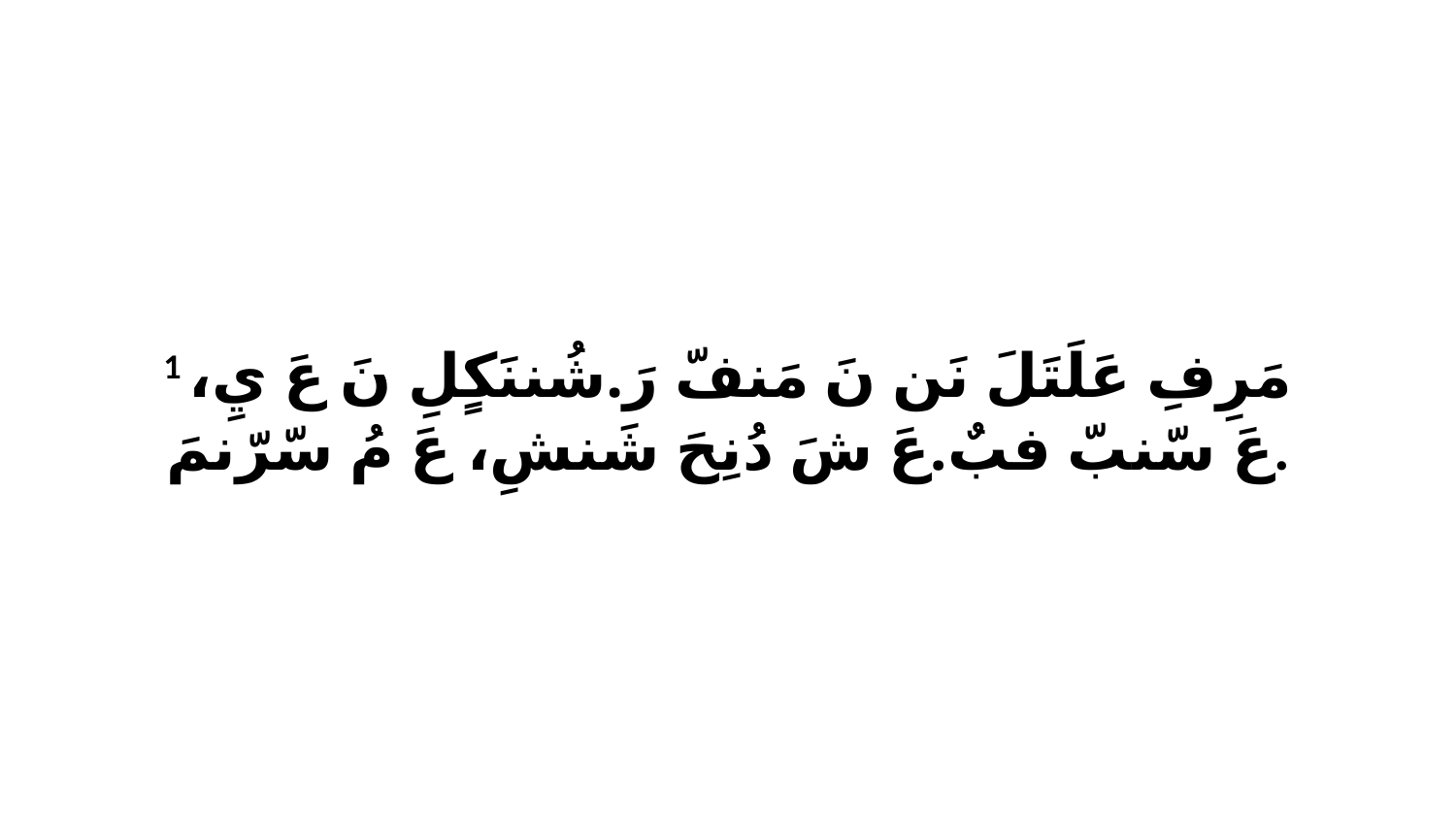

1 مَرِفِ عَلَتَلَ نَن نَ مَنفّ رَ.شُننَكٍلِ نَ عَ يِ، عَ سّنبّ فبٌ.عَ شَ دُنِحَ شَنشِ، عَ مُ سّرّنمَ.